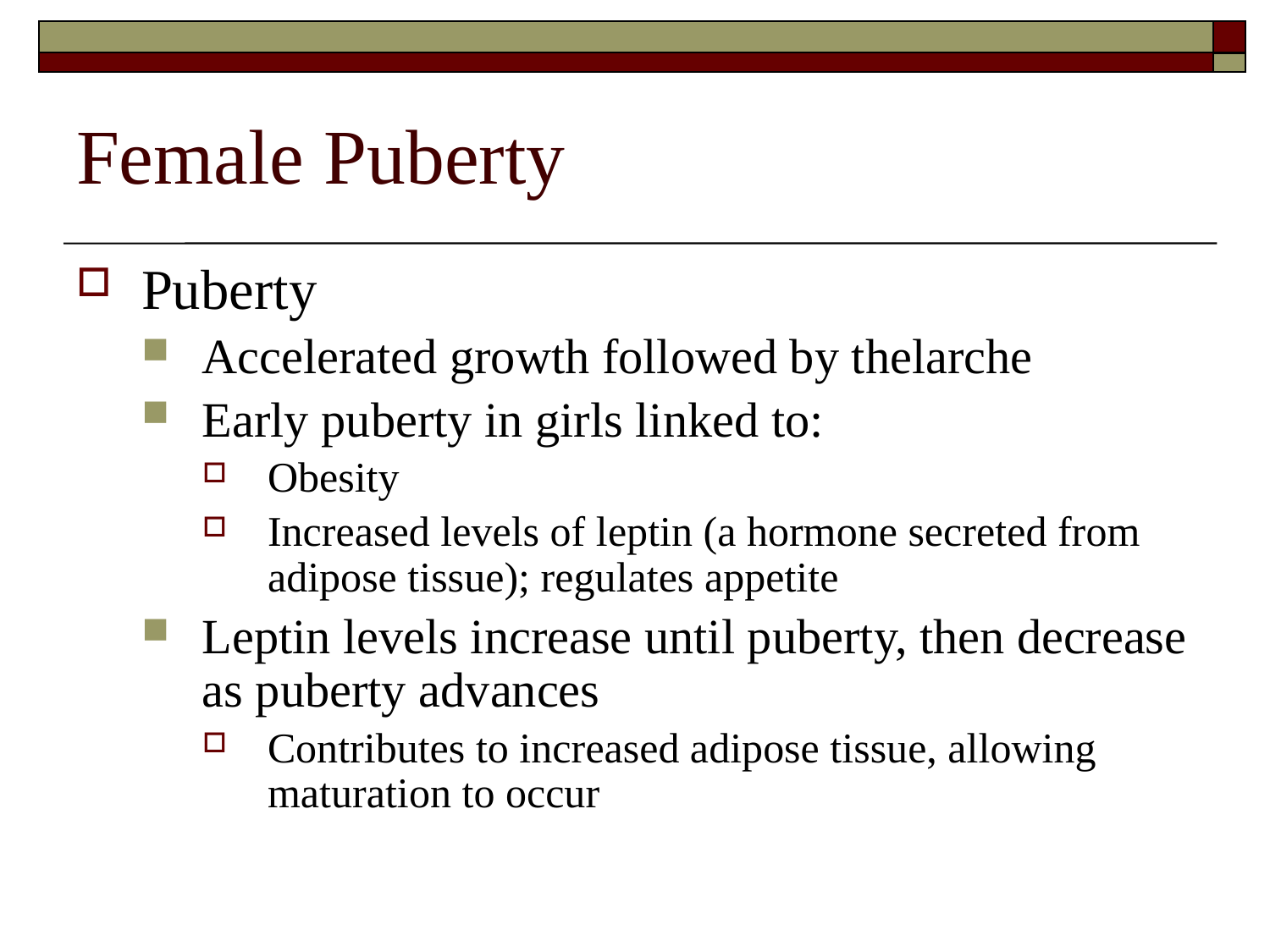

Female Puberty
Puberty
Accelerated growth followed by thelarche
Early puberty in girls linked to:
Obesity
Increased levels of leptin (a hormone secreted from adipose tissue); regulates appetite
Leptin levels increase until puberty, then decrease as puberty advances
Contributes to increased adipose tissue, allowing maturation to occur